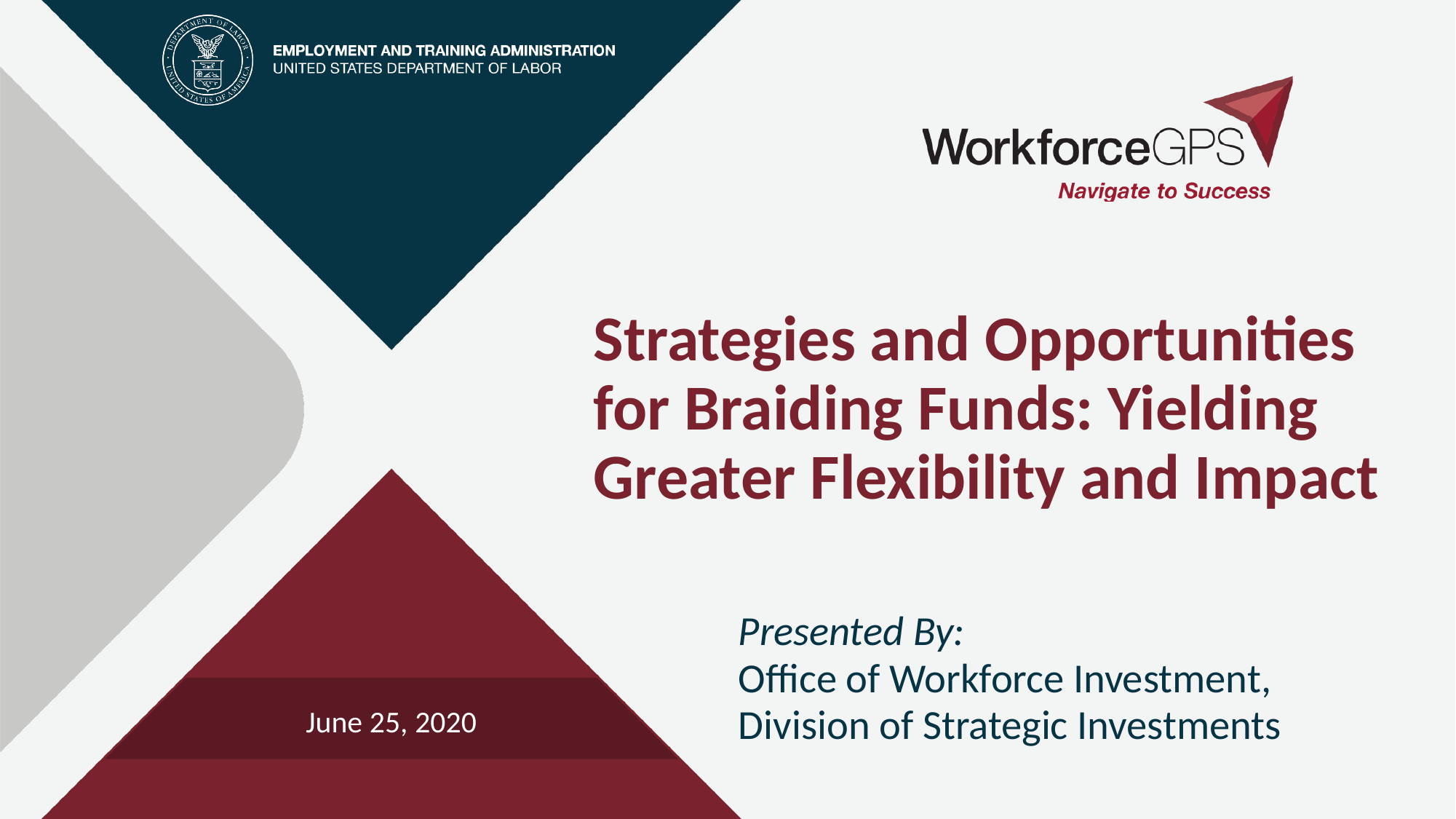

# Strategies and Opportunities for Braiding Funds: Yielding Greater Flexibility and Impact
Presented By:
Office of Workforce Investment, Division of Strategic Investments

June 25, 2020